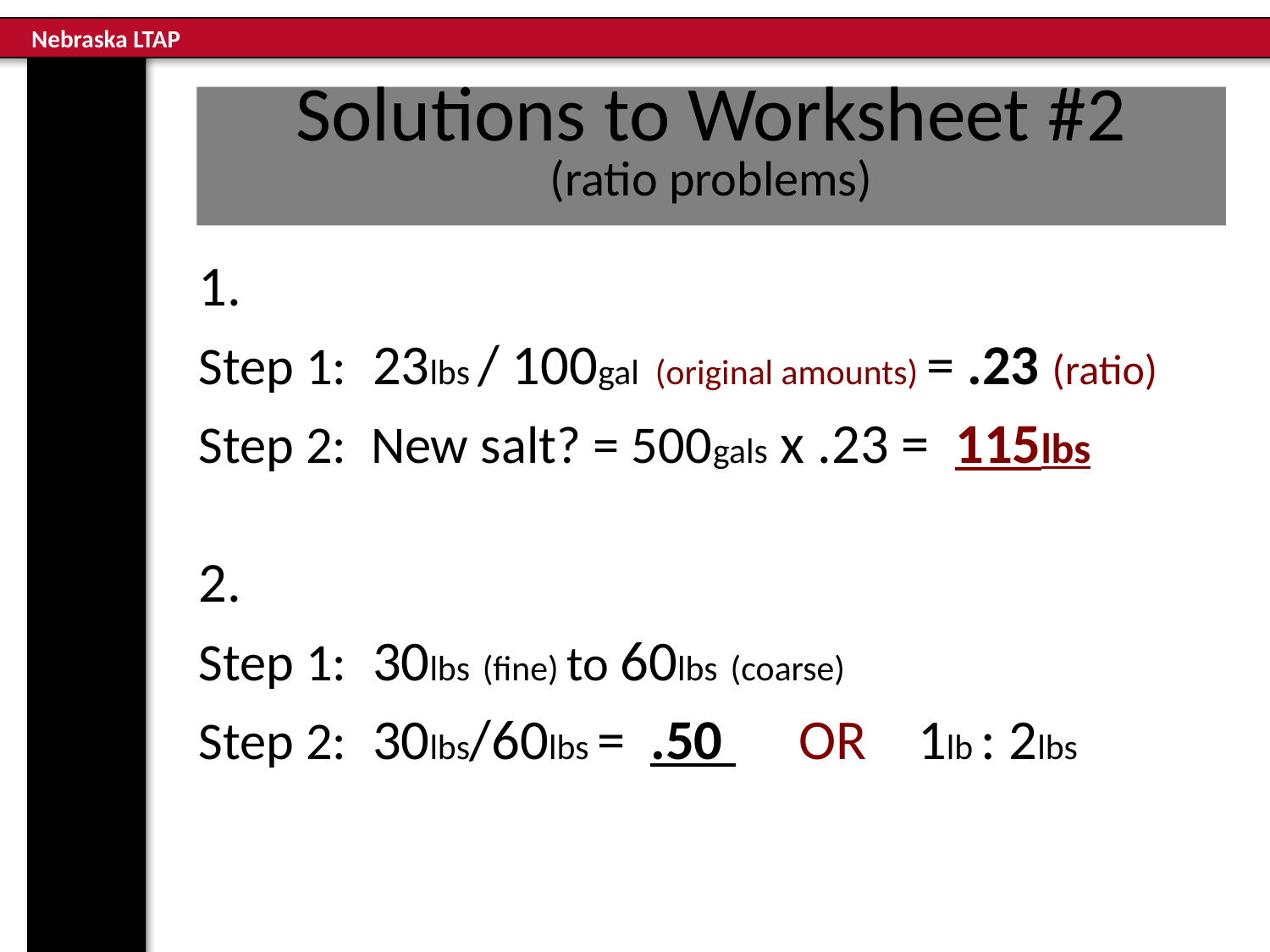

# Solutions to Worksheet #2 (ratio problems)
1.
Step 1:  23lbs / 100gal  (original amounts) = .23 (ratio)
Step 2:  New salt? = 500gals x .23 =  115lbs

2.
Step 1:  30lbs (fine) to 60lbs (coarse)
Step 2:  30lbs/60lbs =  .50      OR    1lb : 2lbs